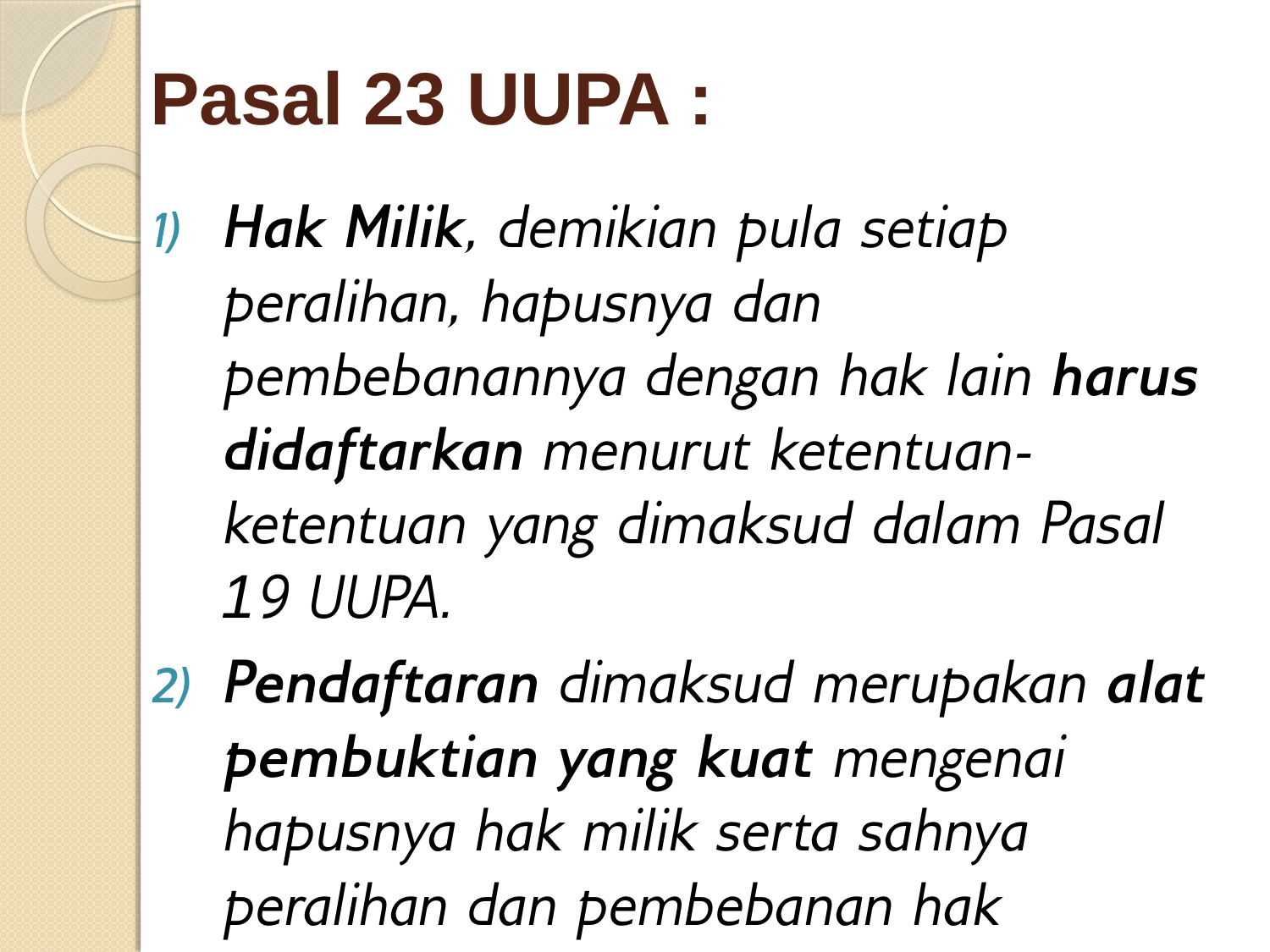

# Pasal 23 UUPA :
Hak Milik, demikian pula setiap peralihan, hapusnya dan pembebanannya dengan hak lain harus didaftarkan menurut ketentuan-ketentuan yang dimaksud dalam Pasal 19 UUPA.
Pendaftaran dimaksud merupakan alat pembuktian yang kuat mengenai hapusnya hak milik serta sahnya peralihan dan pembebanan hak tersebut.